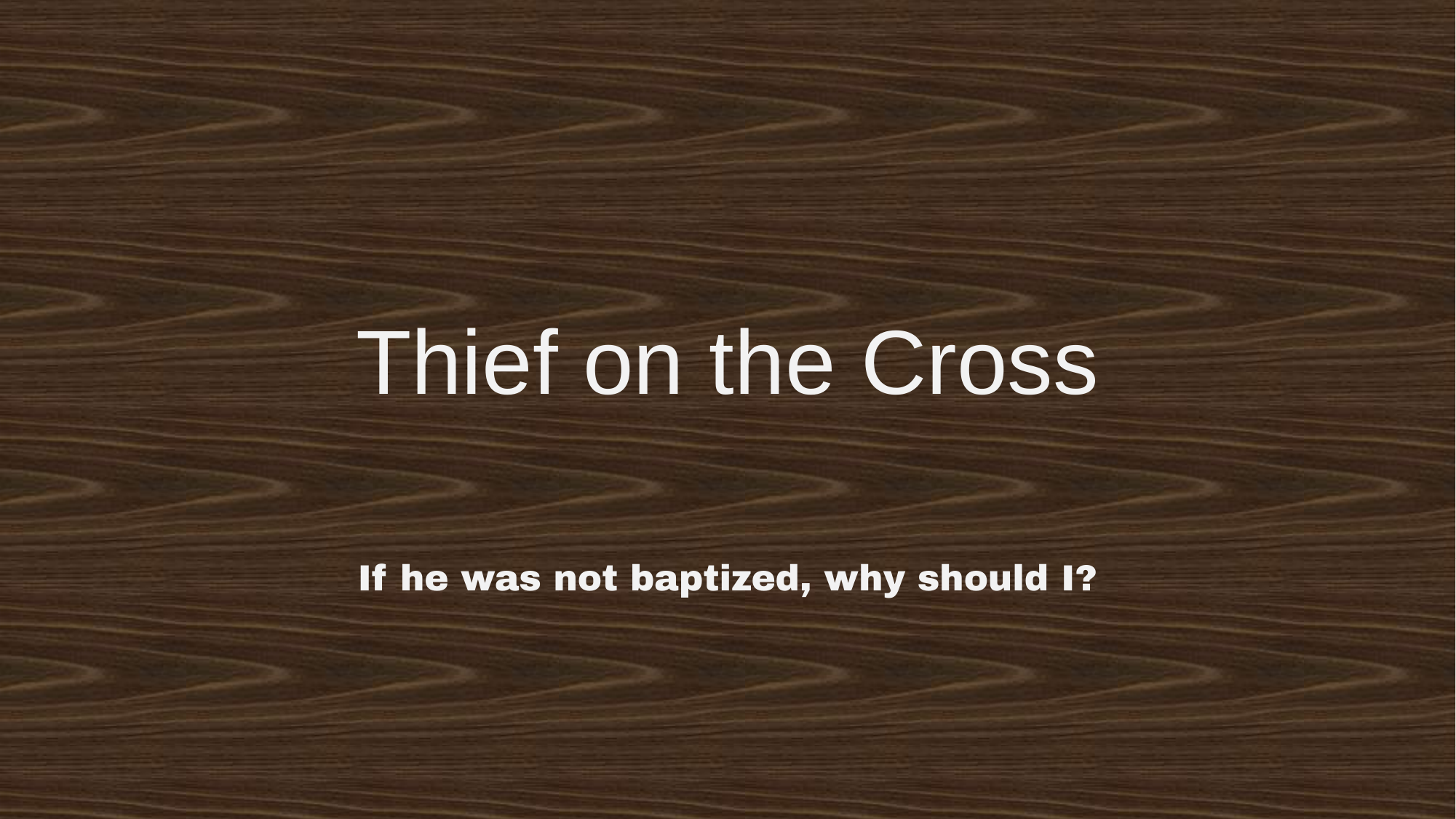

# Thief on the Cross
If he was not baptized, why should I?